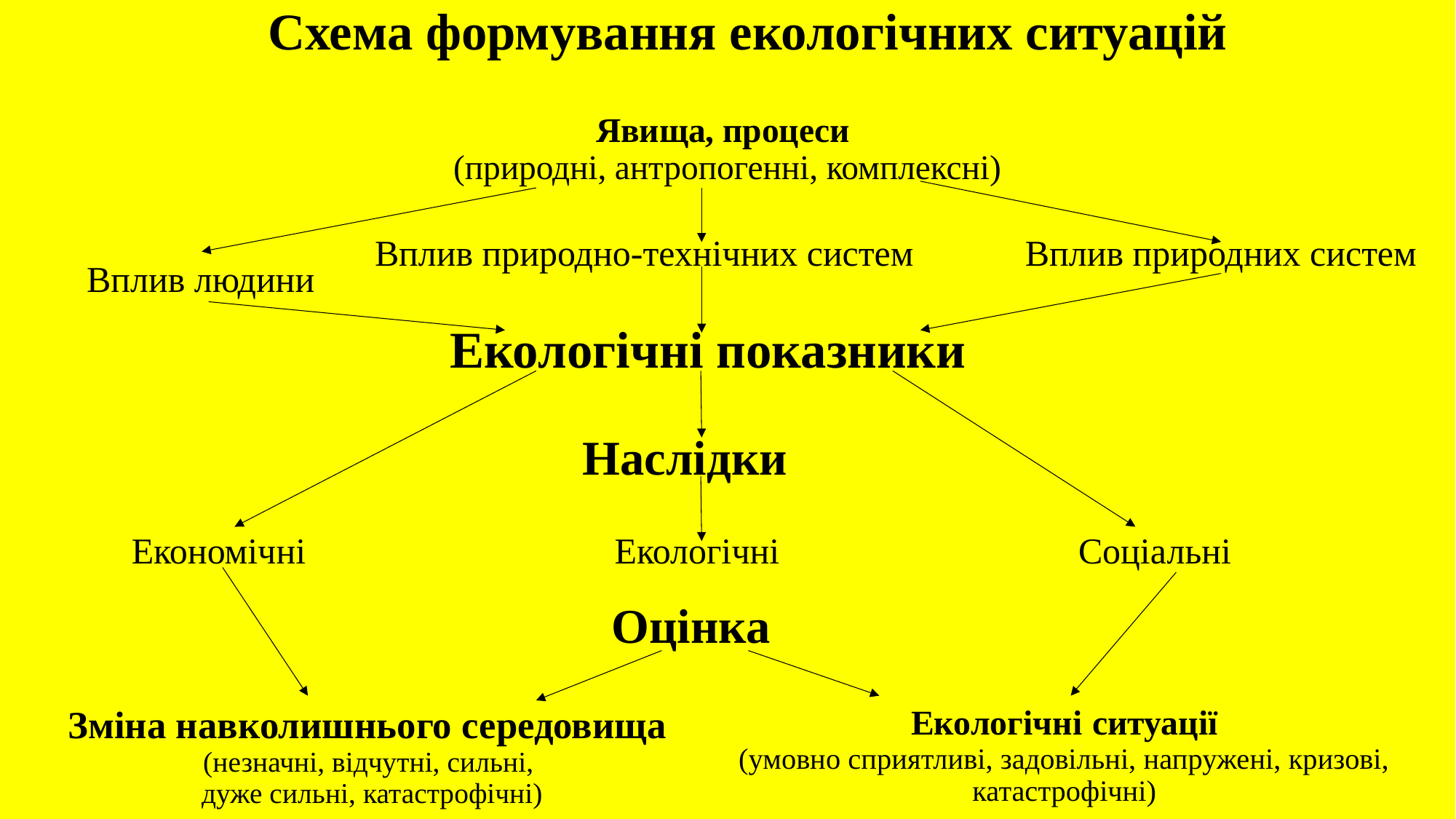

Схема формування екологічних ситуацій
Явища, процеси
(природні, антропогенні, комплексні)
Вплив природно-технічних систем
Вплив природних систем
Вплив людини
Екологічні показники
Наслідки
Економічні
Соціальні
Екологічні
Оцінка
Екологічні ситуації
(умовно сприятливі, задовільні, напружені, кризові, катастрофічні)
Зміна навколишнього середовища
(незначні, відчутні, сильні,
дуже сильні, катастрофічні)